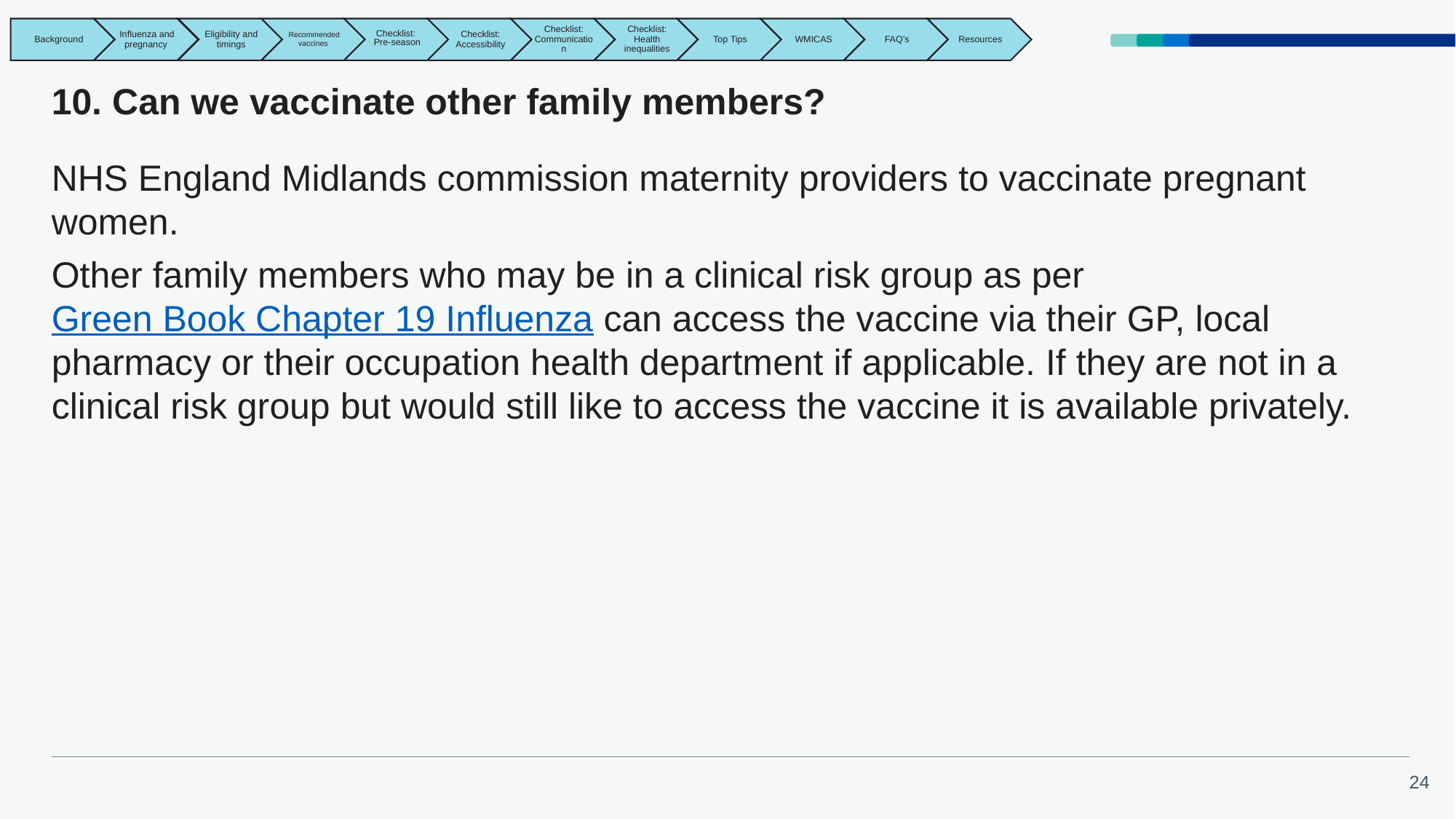

Background
Influenza and pregnancy
Eligibility and timings
Recommended vaccines
Checklist:
Pre-season
Checklist: Accessibility
Checklist: Communication
Checklist: Health inequalities
Top Tips
WMICAS
FAQ’s
Resources
# 10. Can we vaccinate other family members?
NHS England Midlands commission maternity providers to vaccinate pregnant women.
Other family members who may be in a clinical risk group as per Green Book Chapter 19 Influenza can access the vaccine via their GP, local pharmacy or their occupation health department if applicable. If they are not in a clinical risk group but would still like to access the vaccine it is available privately.